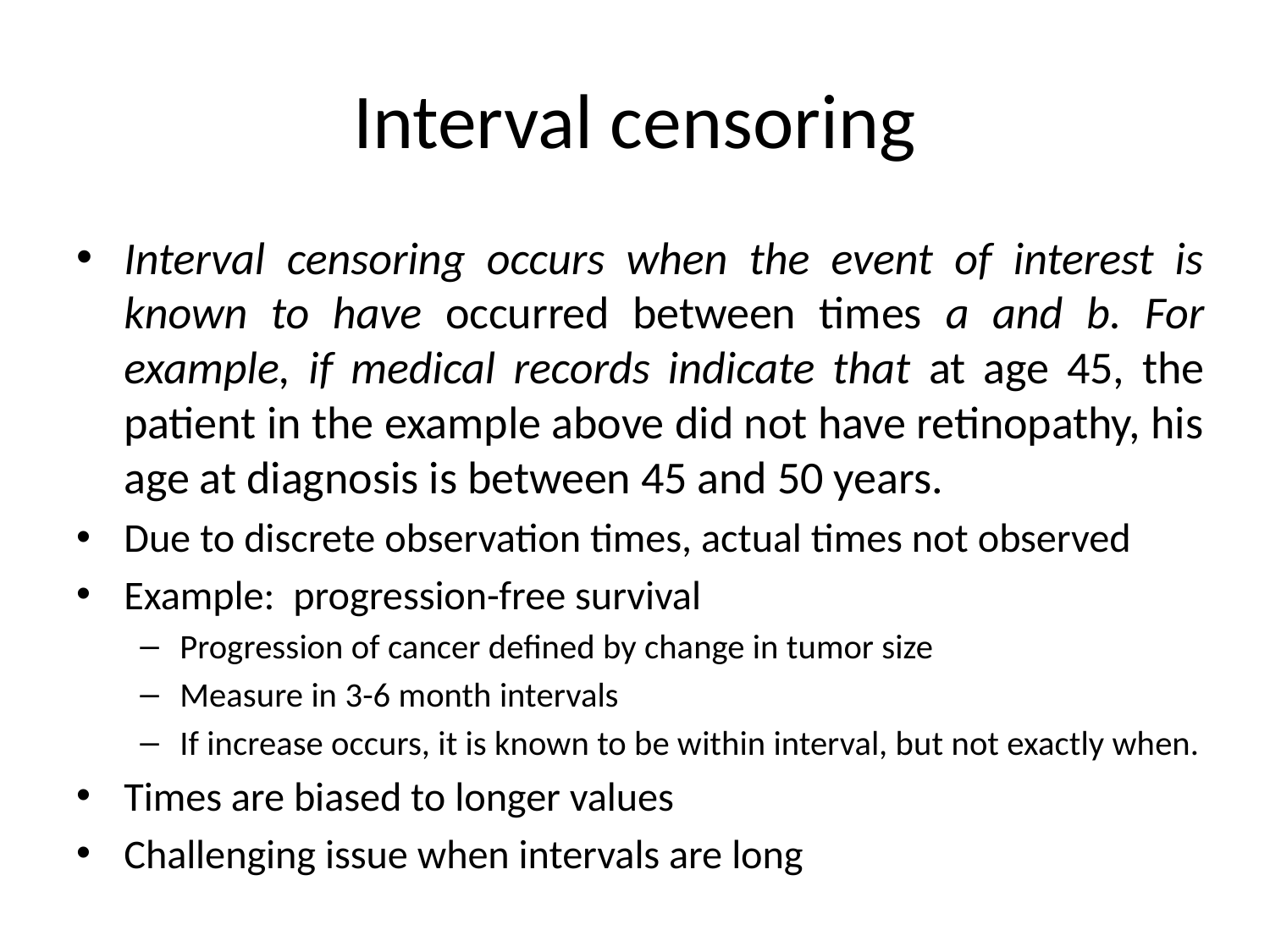

# Interval censoring
Interval censoring occurs when the event of interest is known to have occurred between times a and b. For example, if medical records indicate that at age 45, the patient in the example above did not have retinopathy, his age at diagnosis is between 45 and 50 years.
Due to discrete observation times, actual times not observed
Example:  progression-free survival
Progression of cancer defined by change in tumor size
Measure in 3-6 month intervals
If increase occurs, it is known to be within interval, but not exactly when.
Times are biased to longer values
Challenging issue when intervals are long